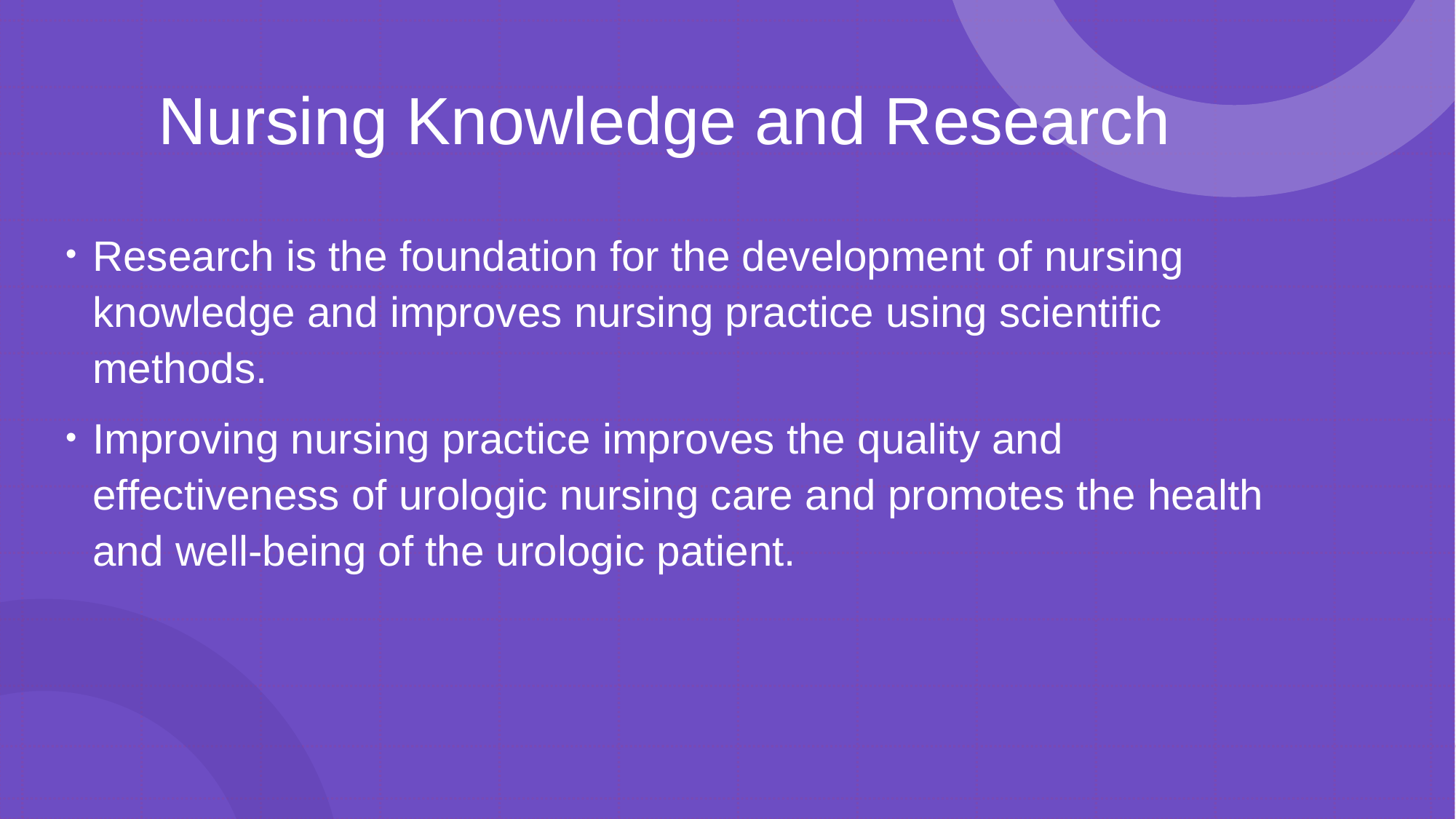

# Nursing Knowledge and Research
Research is the foundation for the development of nursing knowledge and improves nursing practice using scientific methods.
Improving nursing practice improves the quality and effectiveness of urologic nursing care and promotes the health and well-being of the urologic patient.